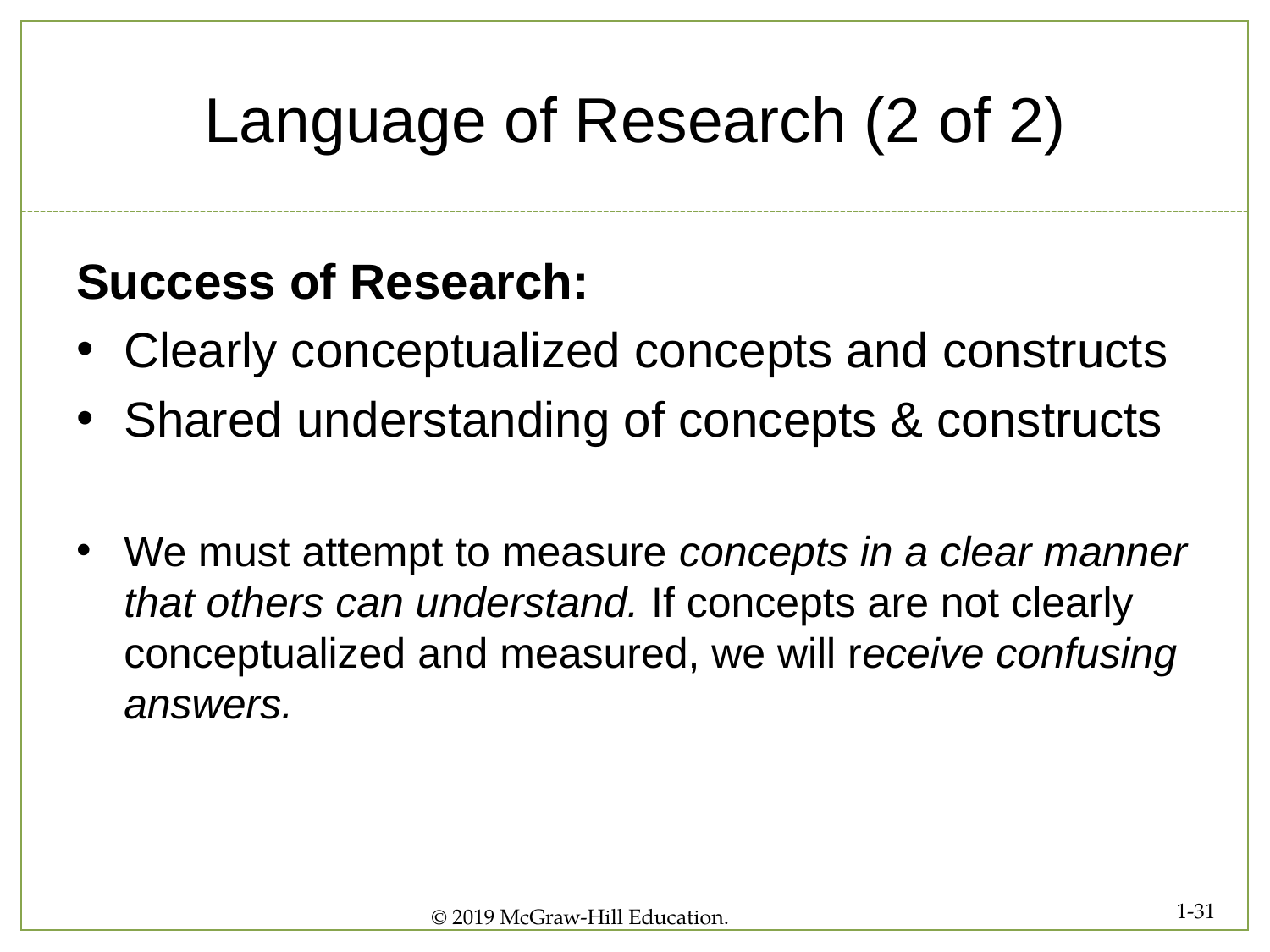

# Language of Research (2 of 2)
Success of Research:
Clearly conceptualized concepts and constructs
Shared understanding of concepts & constructs

We must attempt to measure concepts in a clear manner that others can understand. If concepts are not clearly conceptualized and measured, we will receive confusing answers.